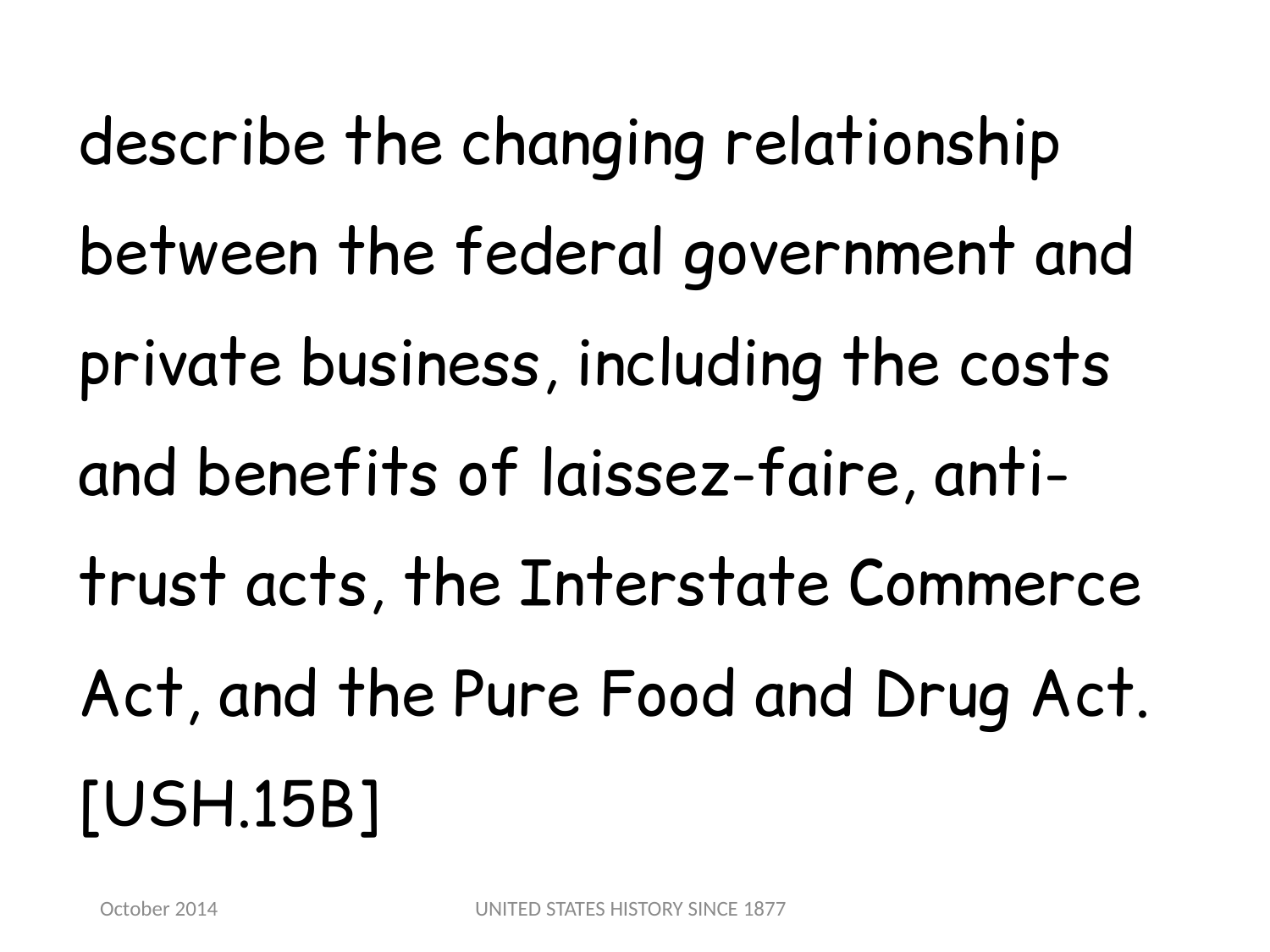

describe the changing relationship between the federal government and private business, including the costs and benefits of laissez-faire, anti-trust acts, the Interstate Commerce Act, and the Pure Food and Drug Act.[USH.15B]
October 2014
UNITED STATES HISTORY SINCE 1877